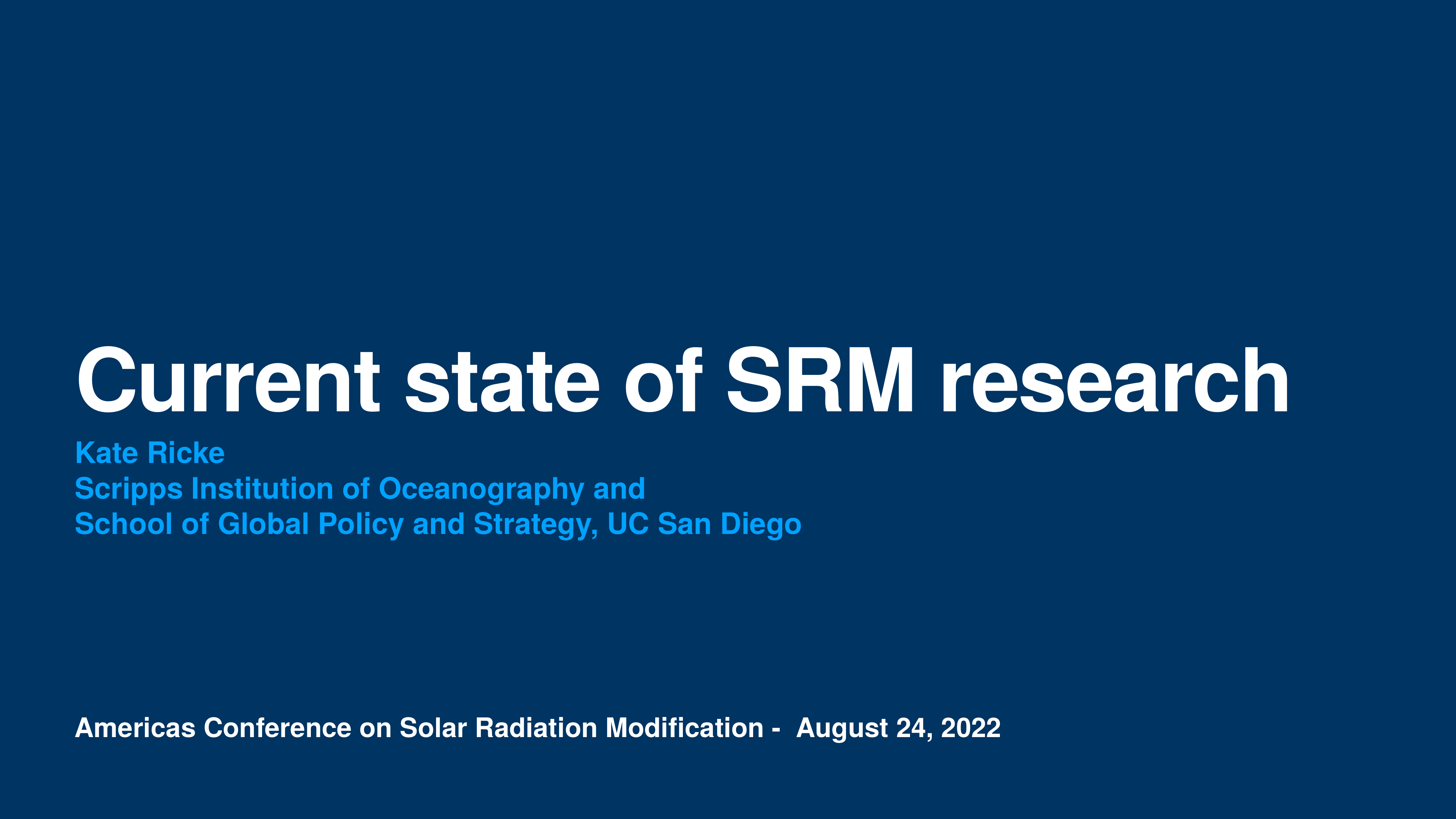

# Current state of SRM research
Kate Ricke
Scripps Institution of Oceanography and
School of Global Policy and Strategy, UC San Diego
Americas Conference on Solar Radiation Modification -  August 24, 2022